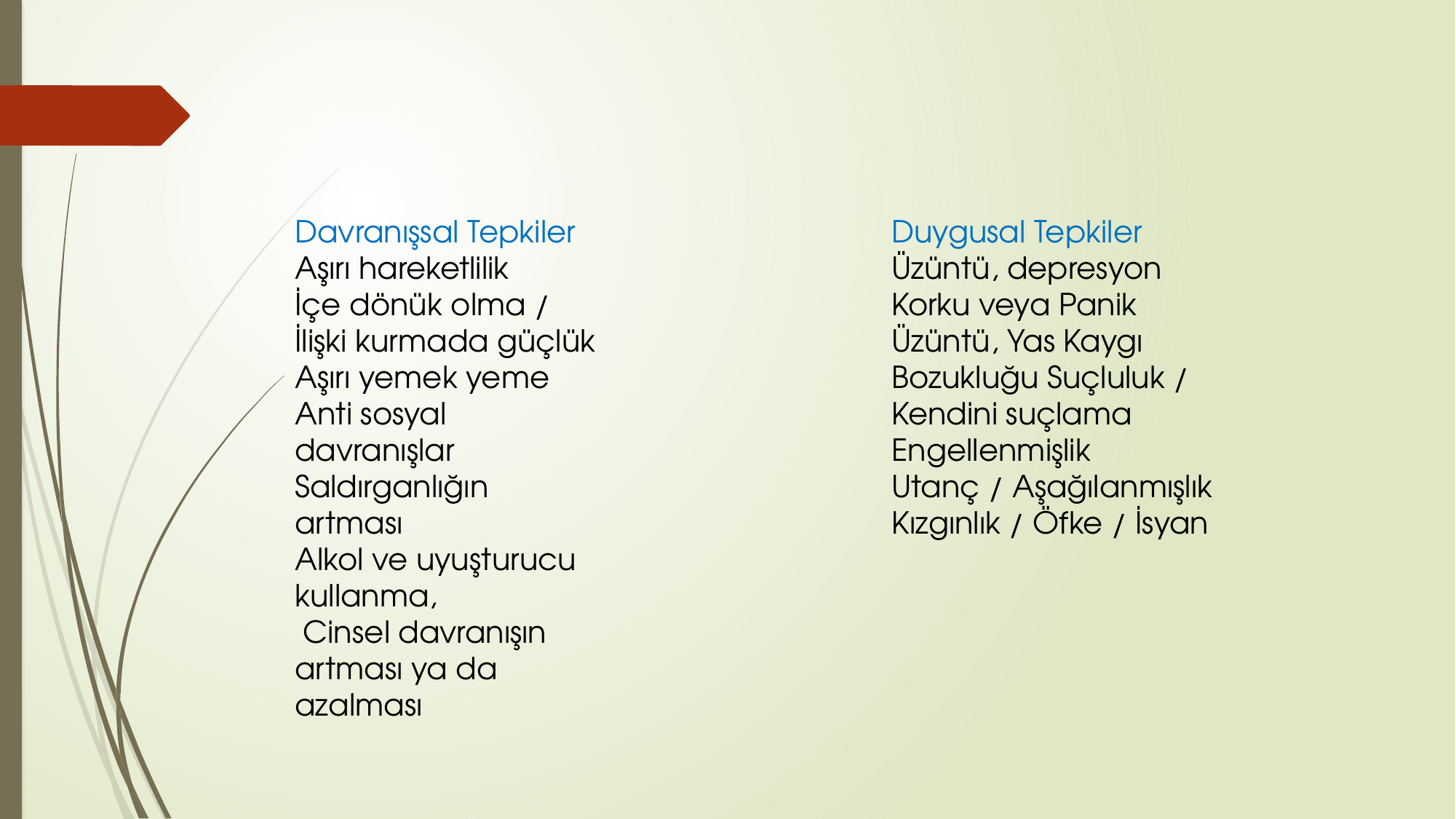

Davranışsal Tepkiler Aşırı hareketlilik
İçe dönük olma / İlişki kurmada güçlük Aşırı yemek yeme Anti sosyal davranışlar Saldırganlığın artması
Alkol ve uyuşturucu kullanma,
 Cinsel davranışın artması ya da azalması
Duygusal Tepkiler Üzüntü, depresyon Korku veya Panik Üzüntü, Yas Kaygı Bozukluğu Suçluluk / Kendini suçlama Engellenmişlik
Utanç / Aşağılanmışlık Kızgınlık / Öfke / İsyan